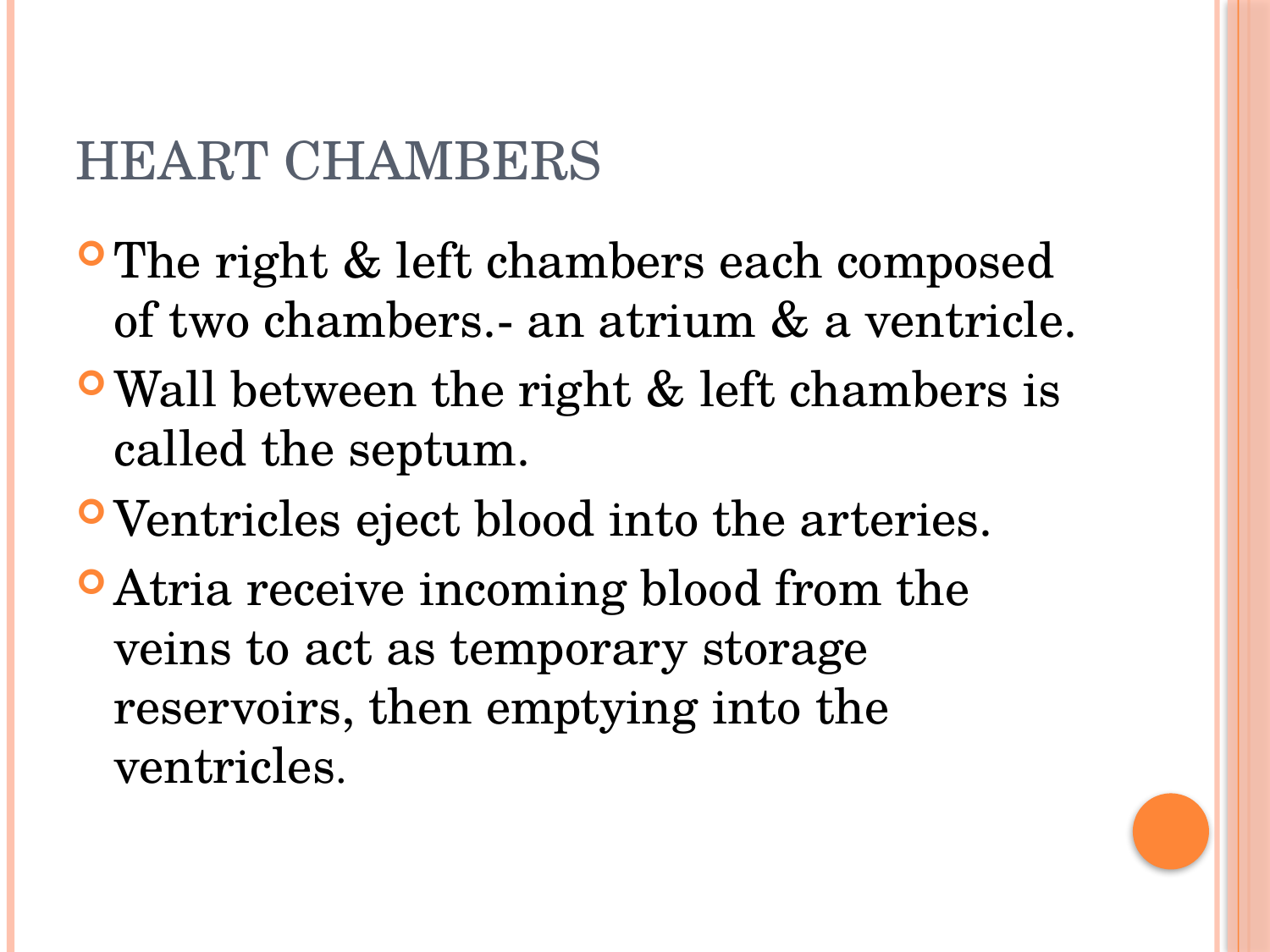

# HEART CHAMBERS
The right & left chambers each composed of two chambers.- an atrium & a ventricle.
Wall between the right & left chambers is called the septum.
Ventricles eject blood into the arteries.
Atria receive incoming blood from the veins to act as temporary storage reservoirs, then emptying into the ventricles.